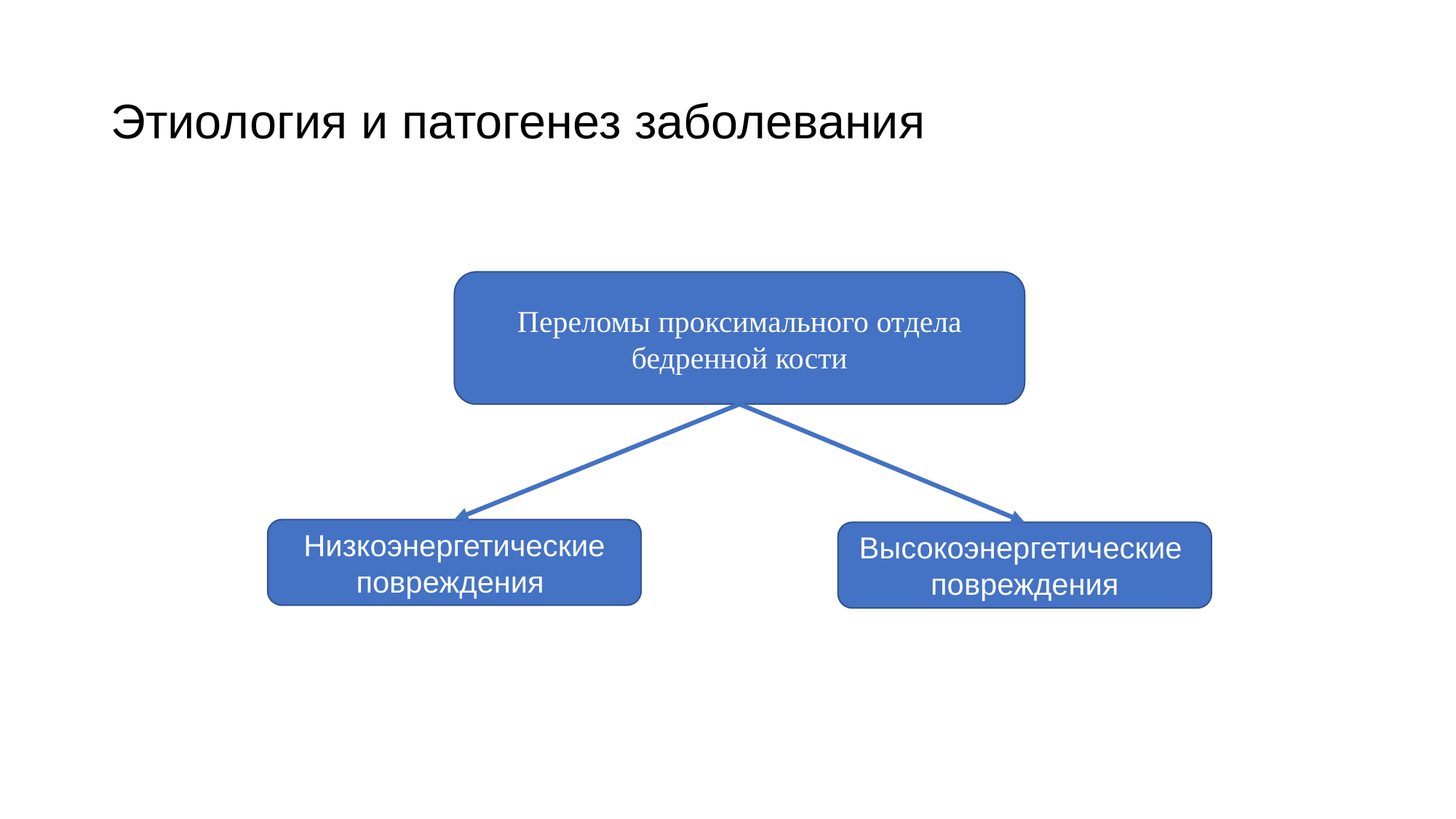

# Этиология и патогенез заболевания
Переломы проксимального отдела бедренной кости
Низкоэнергетические повреждения
Высокоэнергетические
повреждения